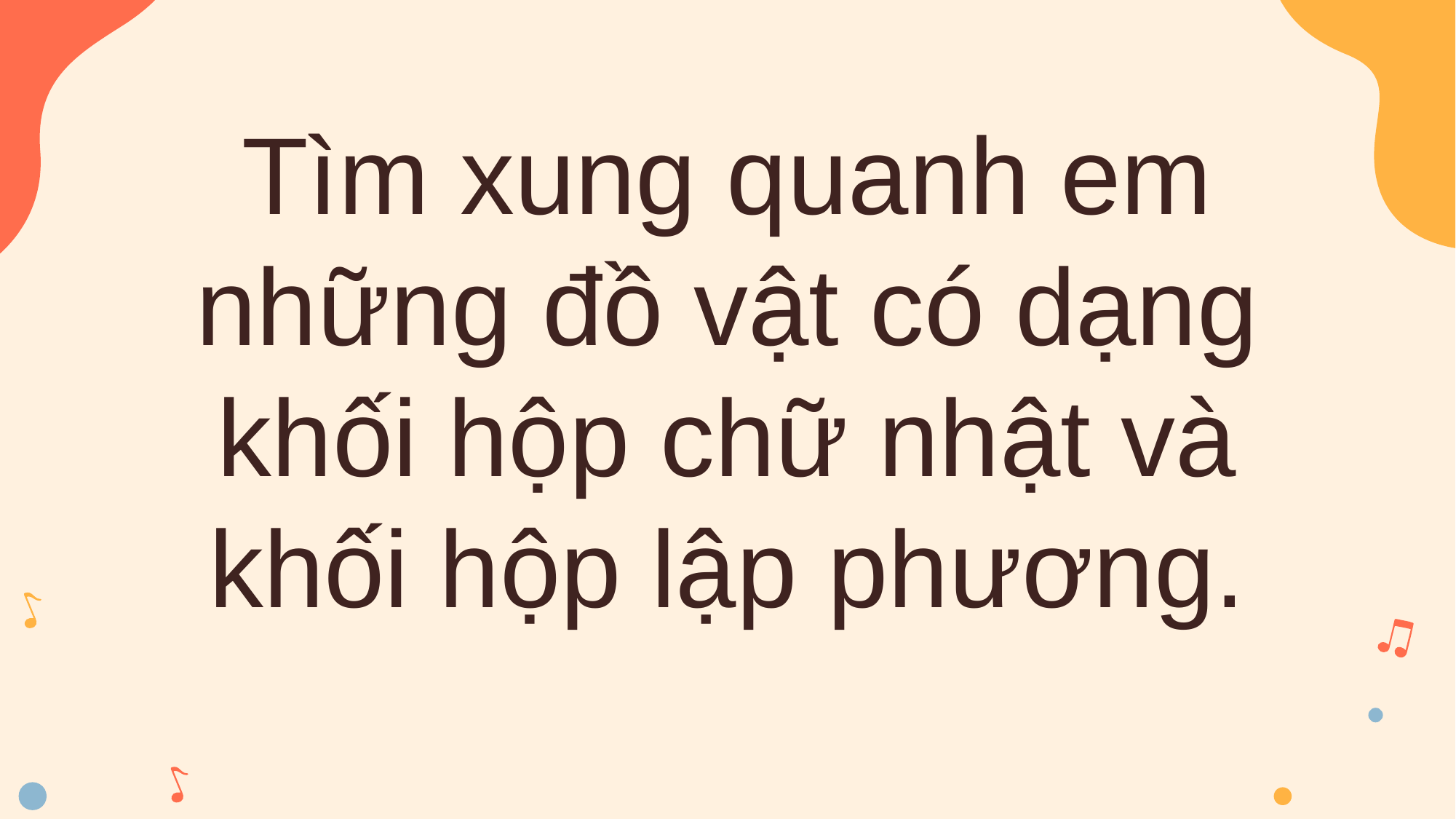

Tìm xung quanh em những đồ vật có dạng khối hộp chữ nhật và khối hộp lập phương.